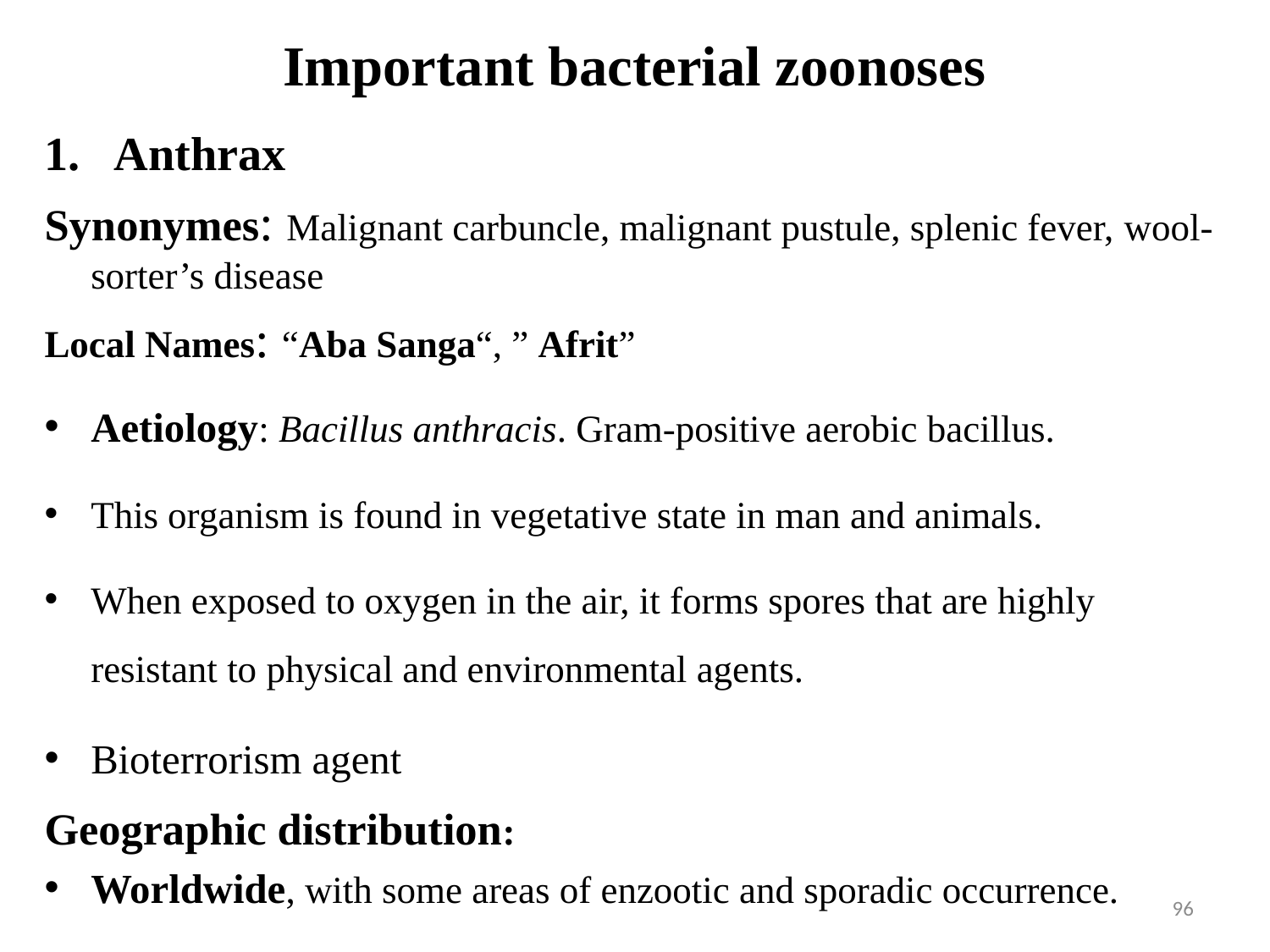

# Important bacterial zoonoses
Anthrax
Synonymes: Malignant carbuncle, malignant pustule, splenic fever, wool-sorter’s disease
Local Names: “Aba Sanga“, ” Afrit”
Aetiology: Bacillus anthracis. Gram-positive aerobic bacillus.
This organism is found in vegetative state in man and animals.
When exposed to oxygen in the air, it forms spores that are highly resistant to physical and environmental agents.
Bioterrorism agent
Geographic distribution:
Worldwide, with some areas of enzootic and sporadic occurrence.
96